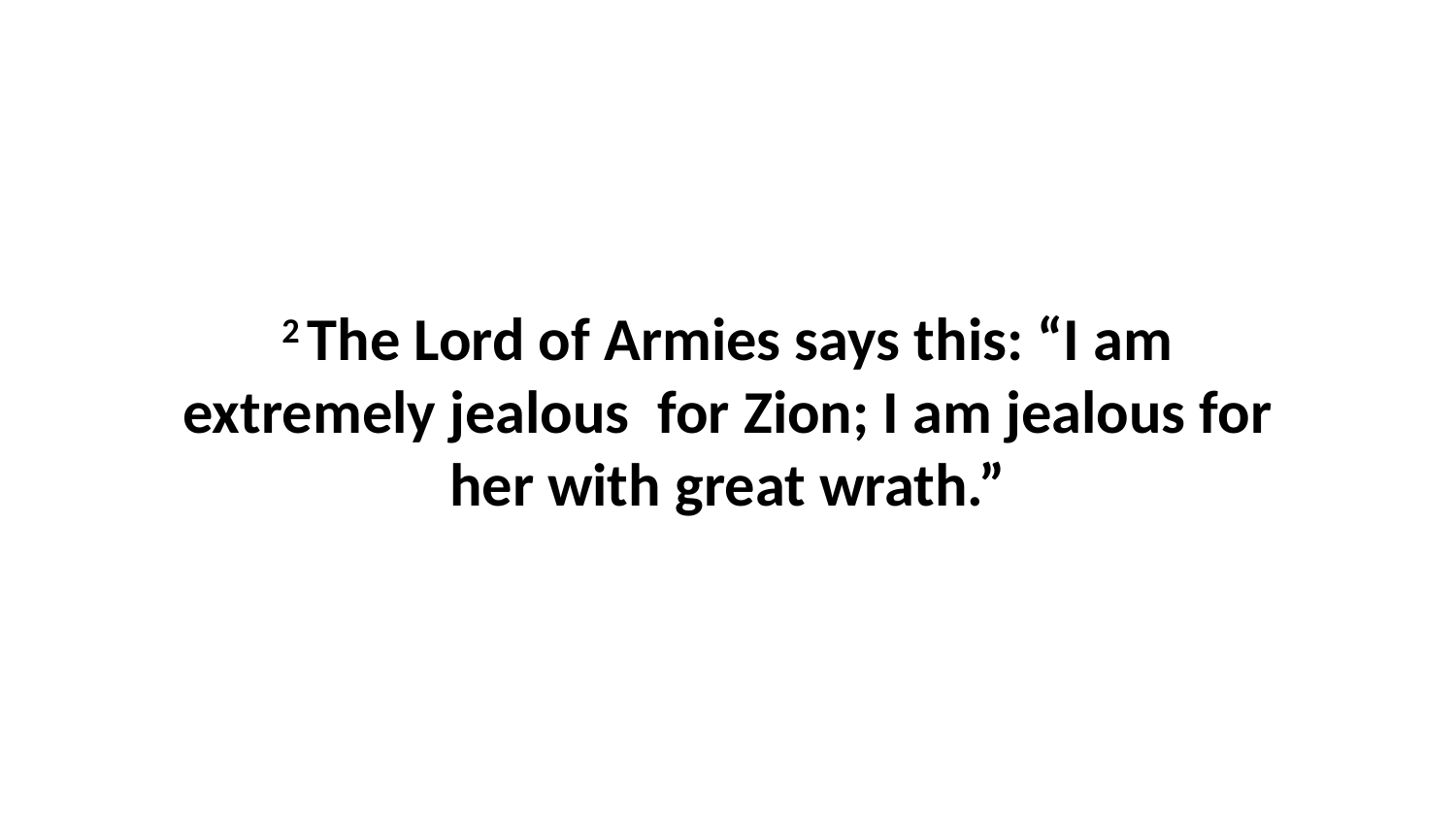

2 The Lord of Armies says this: “I am extremely jealous  for Zion; I am jealous for her with great wrath.”